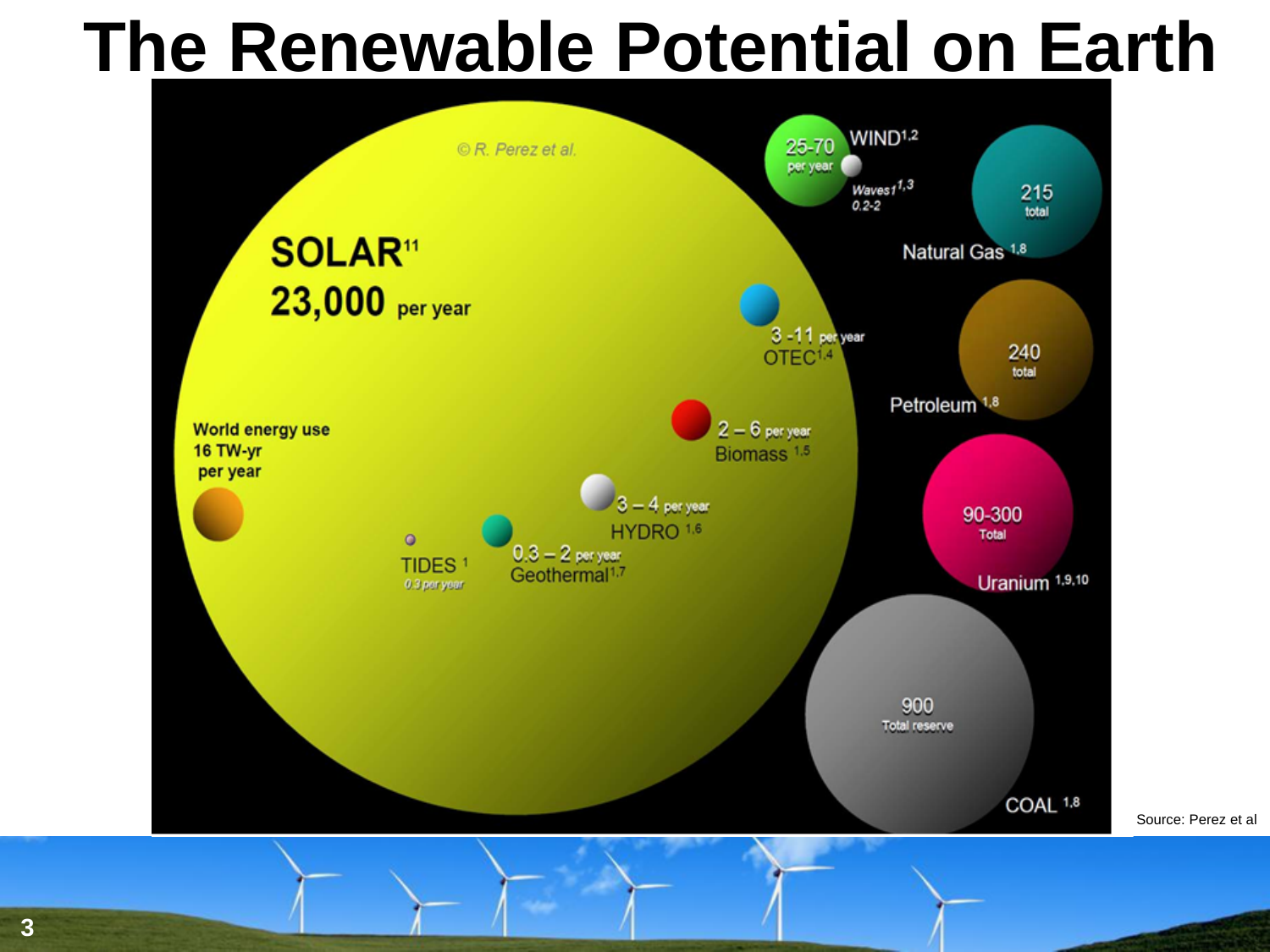

# The Renewable Potential on Earth

Source: Perez et al

3